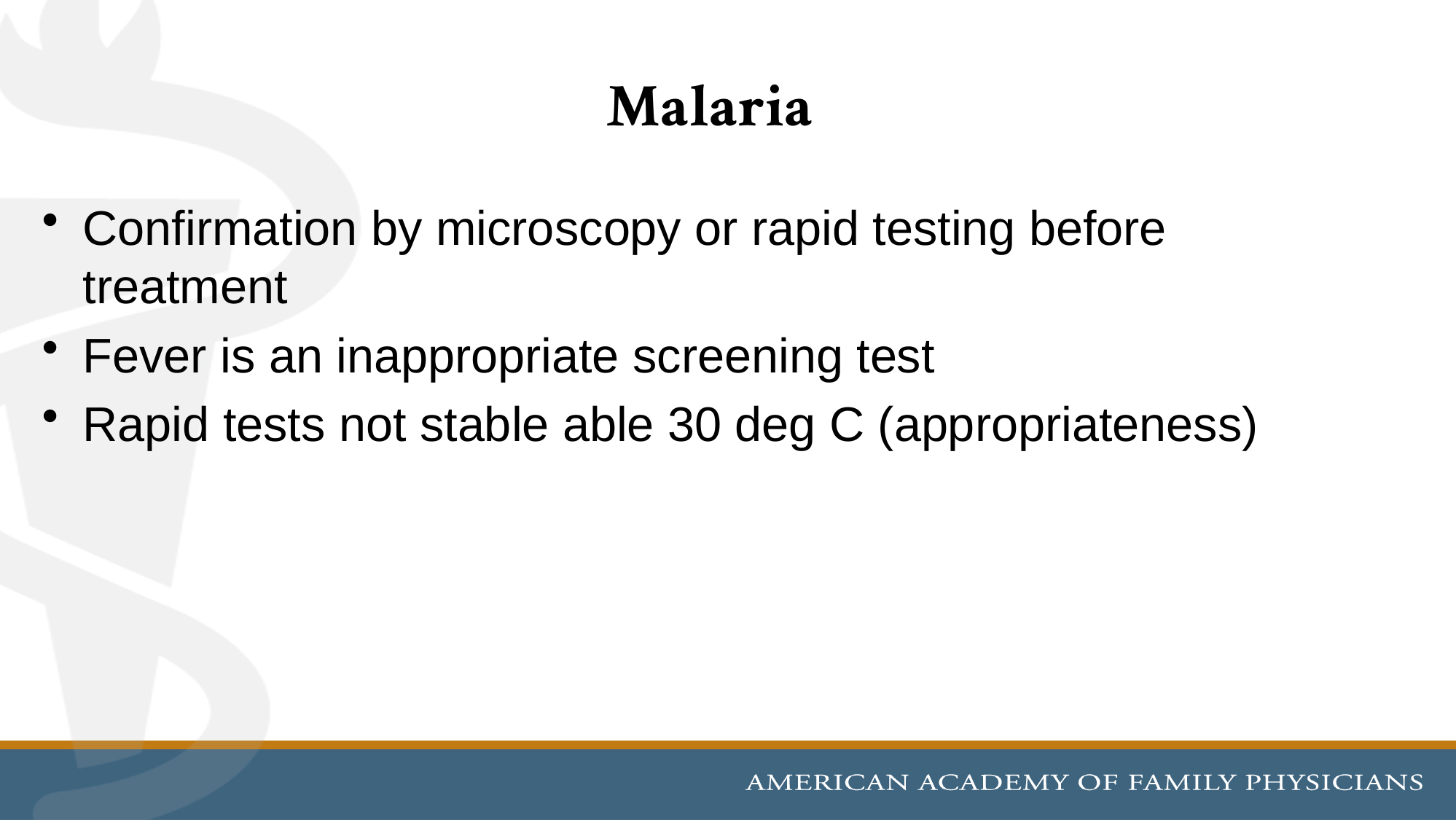

# Malaria
Confirmation by microscopy or rapid testing before treatment
Fever is an inappropriate screening test
Rapid tests not stable able 30 deg C (appropriateness)
16